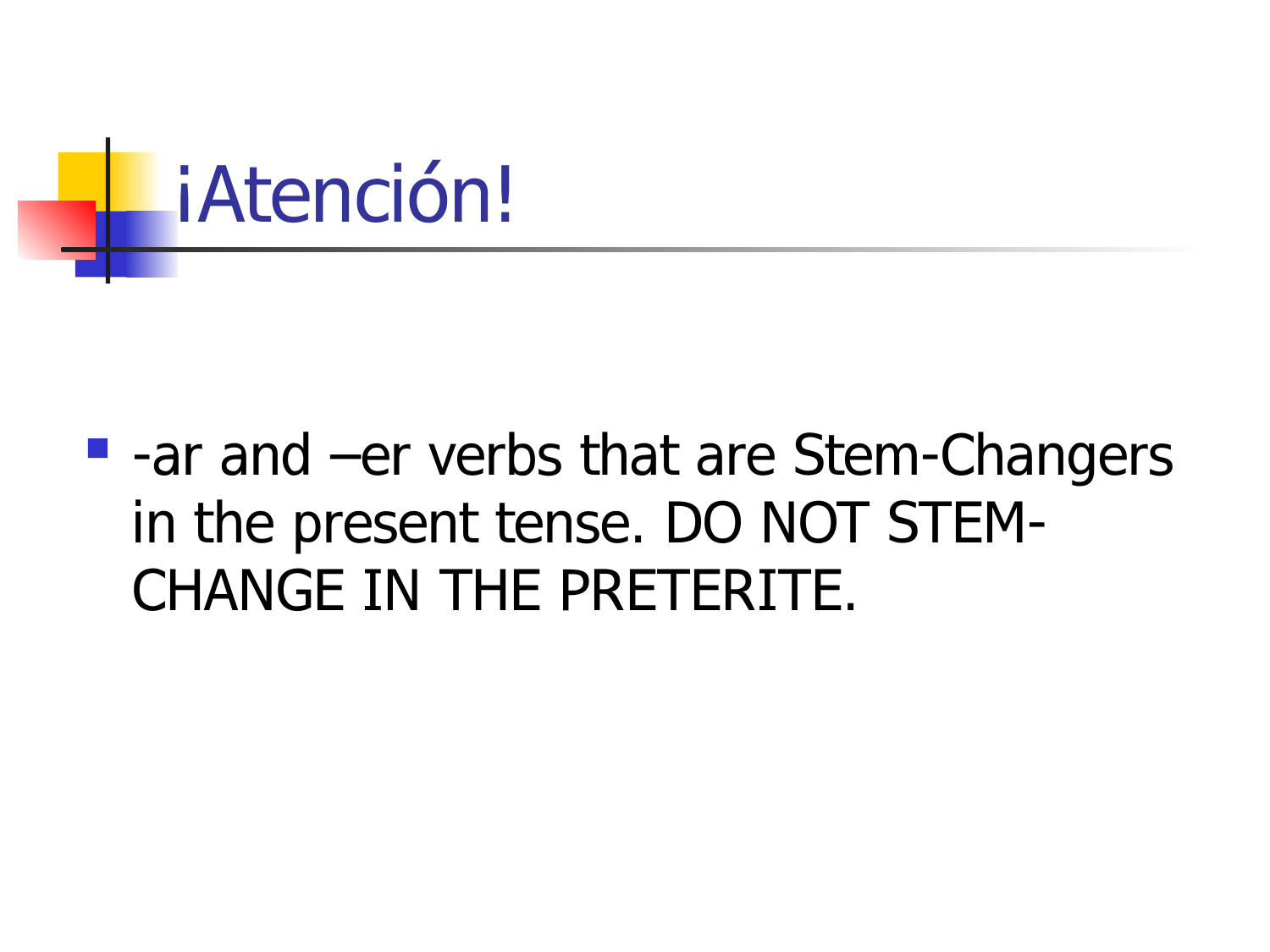

# ¡Atención!
-ar and –er verbs that are Stem-Changers in the present tense. DO NOT STEM-CHANGE IN THE PRETERITE.